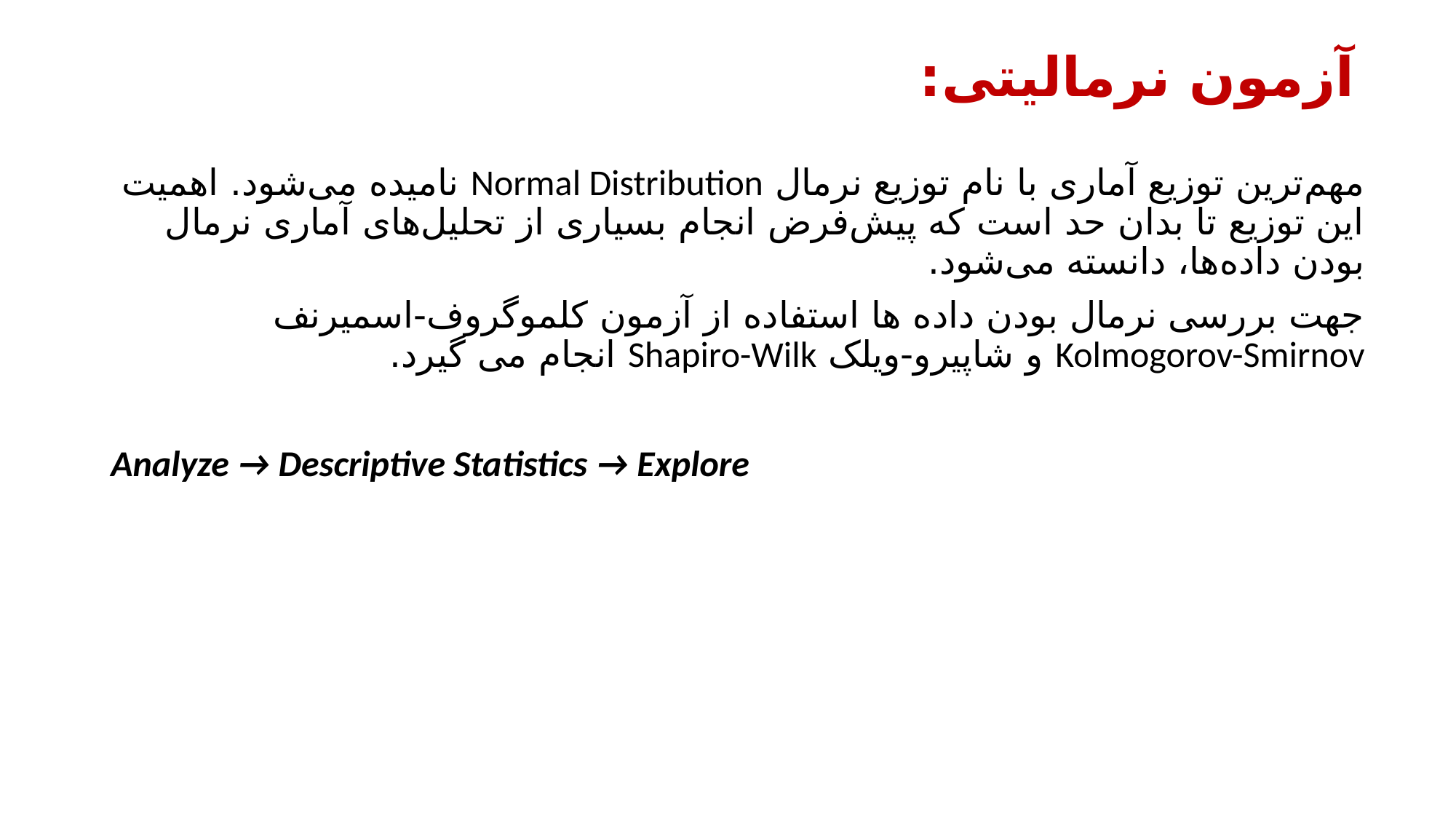

# آزمون نرمالیتی:
مهم‌ترین توزیع آماری با نام توزیع نرمال Normal Distribution نامیده می‌شود. اهمیت این توزیع تا بدان حد است که پیش‌فرض انجام بسیاری از تحلیل‌های آماری نرمال بودن داده‌ها، دانسته می‌شود.
جهت بررسی نرمال بودن داده ها استفاده از آزمون کلموگروف-اسمیرنف  Kolmogorov-Smirnov و شاپیرو-ویلک Shapiro-Wilk انجام می گیرد.

Analyze → Descriptive Statistics → Explore